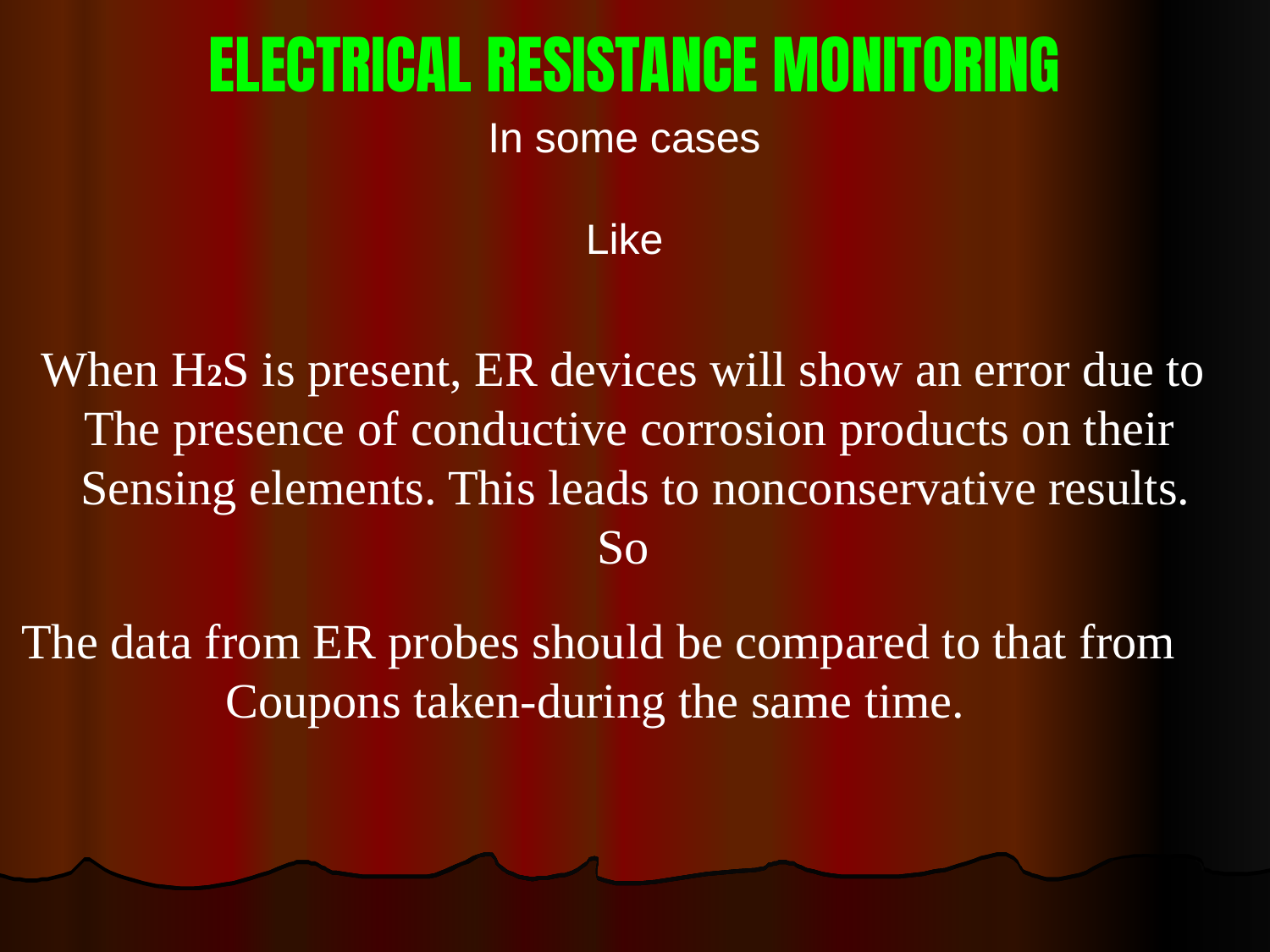

# ELECTRICAL RESISTANCE MONITORING
In some cases

Like
When H2S is present, ER devices will show an error due to
 The presence of conductive corrosion products on their
   Sensing elements. This leads to nonconservative results.
So
The data from ER probes should be compared to that from
 Coupons taken-during the same time.